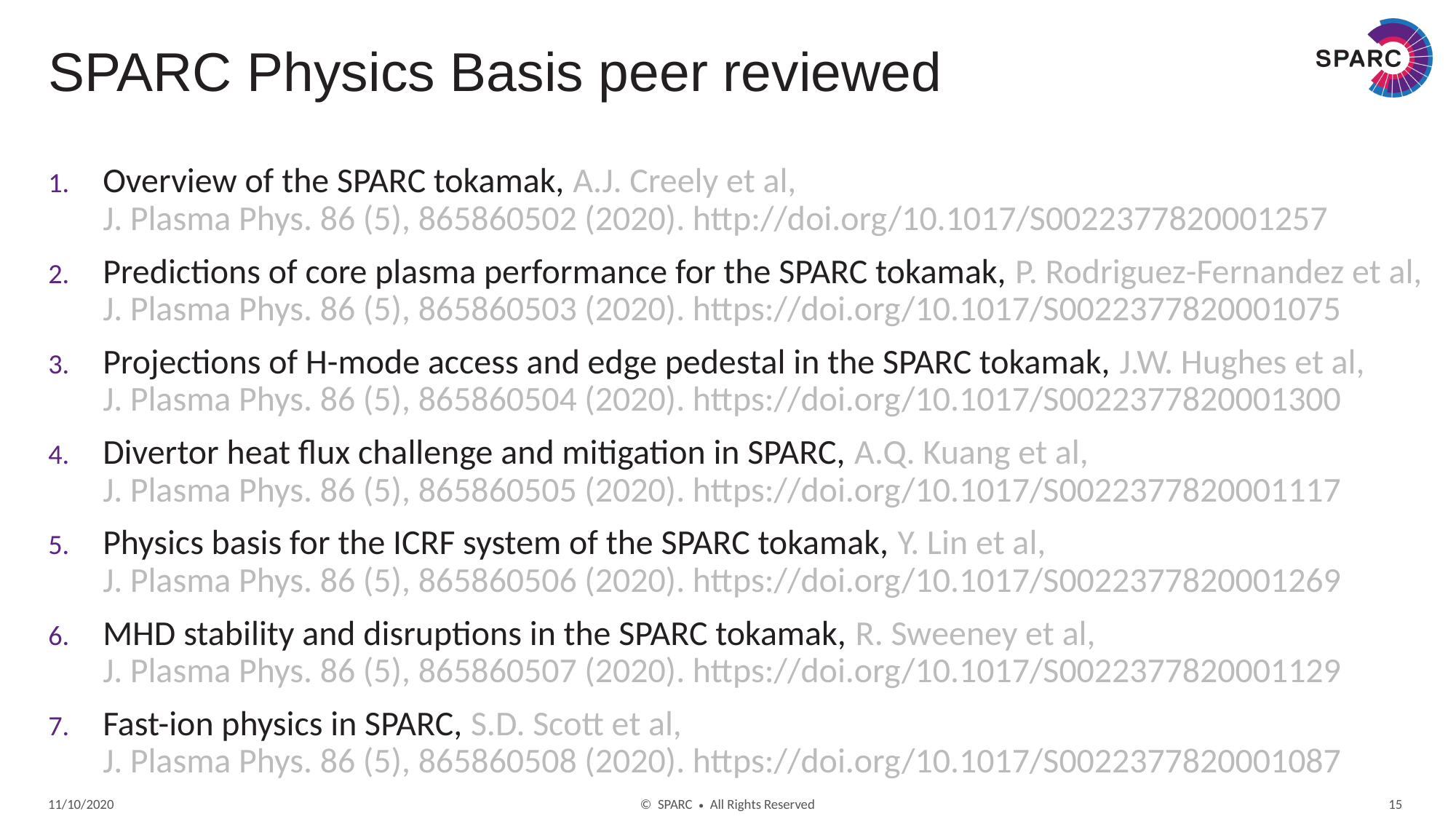

# SPARC Physics Basis peer reviewed
Overview of the SPARC tokamak, A.J. Creely et al,
J. Plasma Phys. 86 (5), 865860502 (2020). http://doi.org/10.1017/S0022377820001257
Predictions of core plasma performance for the SPARC tokamak, P. Rodriguez-Fernandez et al,
J. Plasma Phys. 86 (5), 865860503 (2020). https://doi.org/10.1017/S0022377820001075
Projections of H-mode access and edge pedestal in the SPARC tokamak, J.W. Hughes et al,
J. Plasma Phys. 86 (5), 865860504 (2020). https://doi.org/10.1017/S0022377820001300
Divertor heat flux challenge and mitigation in SPARC, A.Q. Kuang et al,
J. Plasma Phys. 86 (5), 865860505 (2020). https://doi.org/10.1017/S0022377820001117
Physics basis for the ICRF system of the SPARC tokamak, Y. Lin et al,
J. Plasma Phys. 86 (5), 865860506 (2020). https://doi.org/10.1017/S0022377820001269
MHD stability and disruptions in the SPARC tokamak, R. Sweeney et al,
J. Plasma Phys. 86 (5), 865860507 (2020). https://doi.org/10.1017/S0022377820001129
Fast-ion physics in SPARC, S.D. Scott et al,
J. Plasma Phys. 86 (5), 865860508 (2020). https://doi.org/10.1017/S0022377820001087